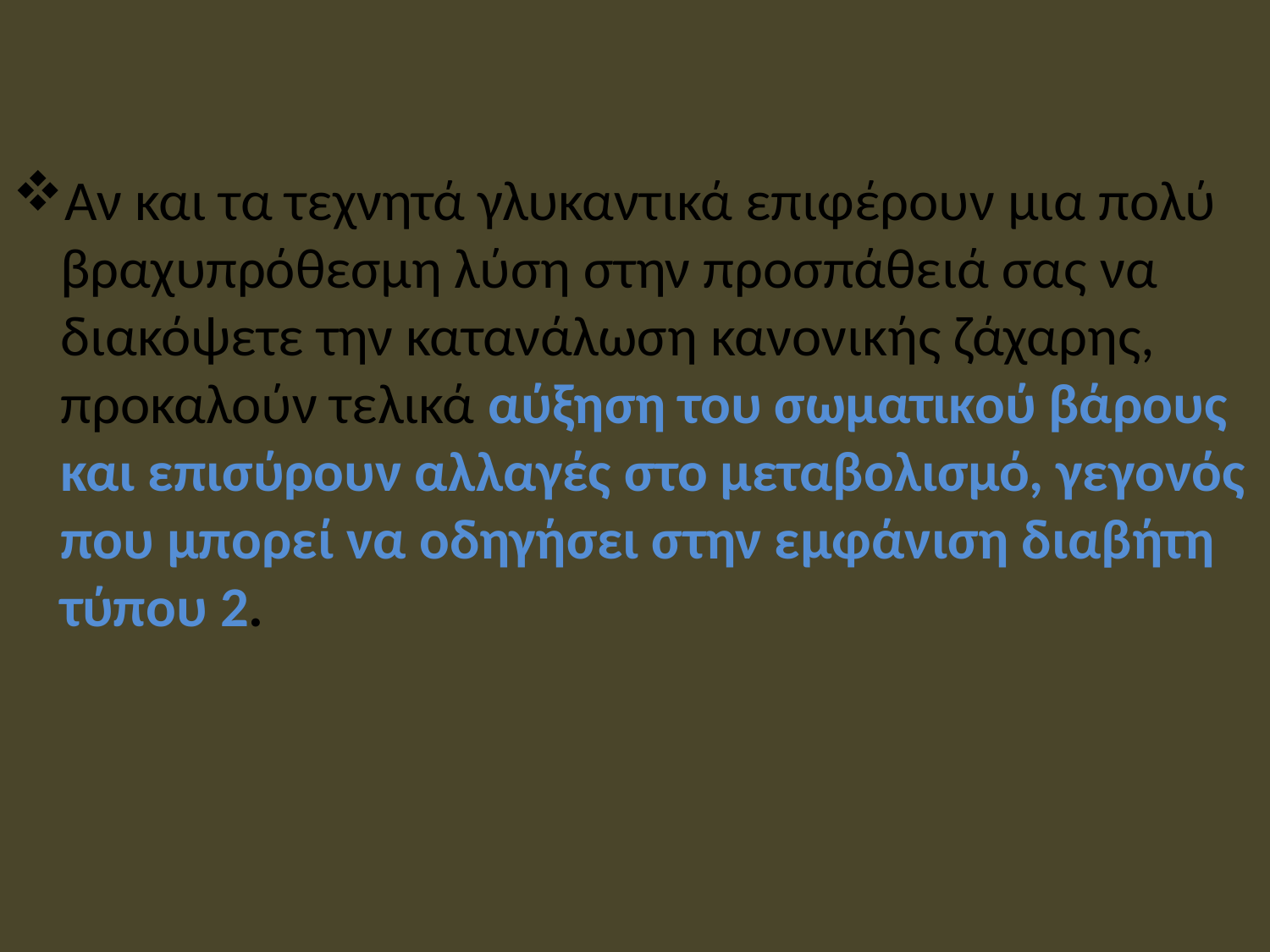

Αν και τα τεχνητά γλυκαντικά επιφέρουν μια πολύ βραχυπρόθεσμη λύση στην προσπάθειά σας να διακόψετε την κατανάλωση κανονικής ζάχαρης, προκαλούν τελικά αύξηση του σωματικού βάρους και επισύρουν αλλαγές στο μεταβολισμό, γεγονός που μπορεί να οδηγήσει στην εμφάνιση διαβήτη τύπου 2.
#